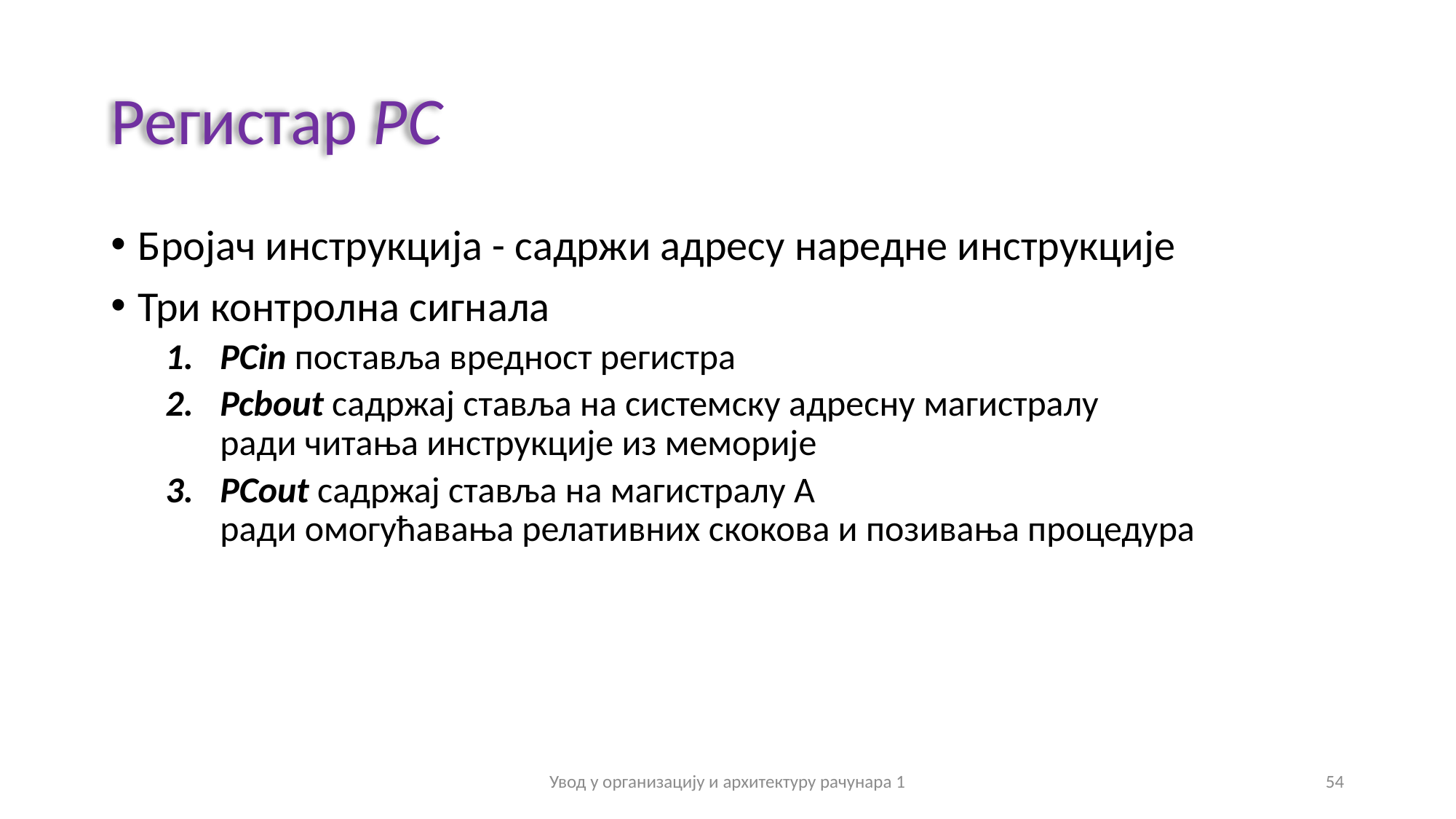

# Регистар PC
Бројач инструкција - садржи адресу наредне инструкције
Три контролна сигнала
PCin поставља вредност регистра
Pcbout садржај ставља на системску адресну магистралу
ради читања инструкције из меморије
PCout садржај ставља на магистралу А
ради омогућавања релативних скокова и позивања процедура
Увод у организацију и архитектуру рачунара 1
54